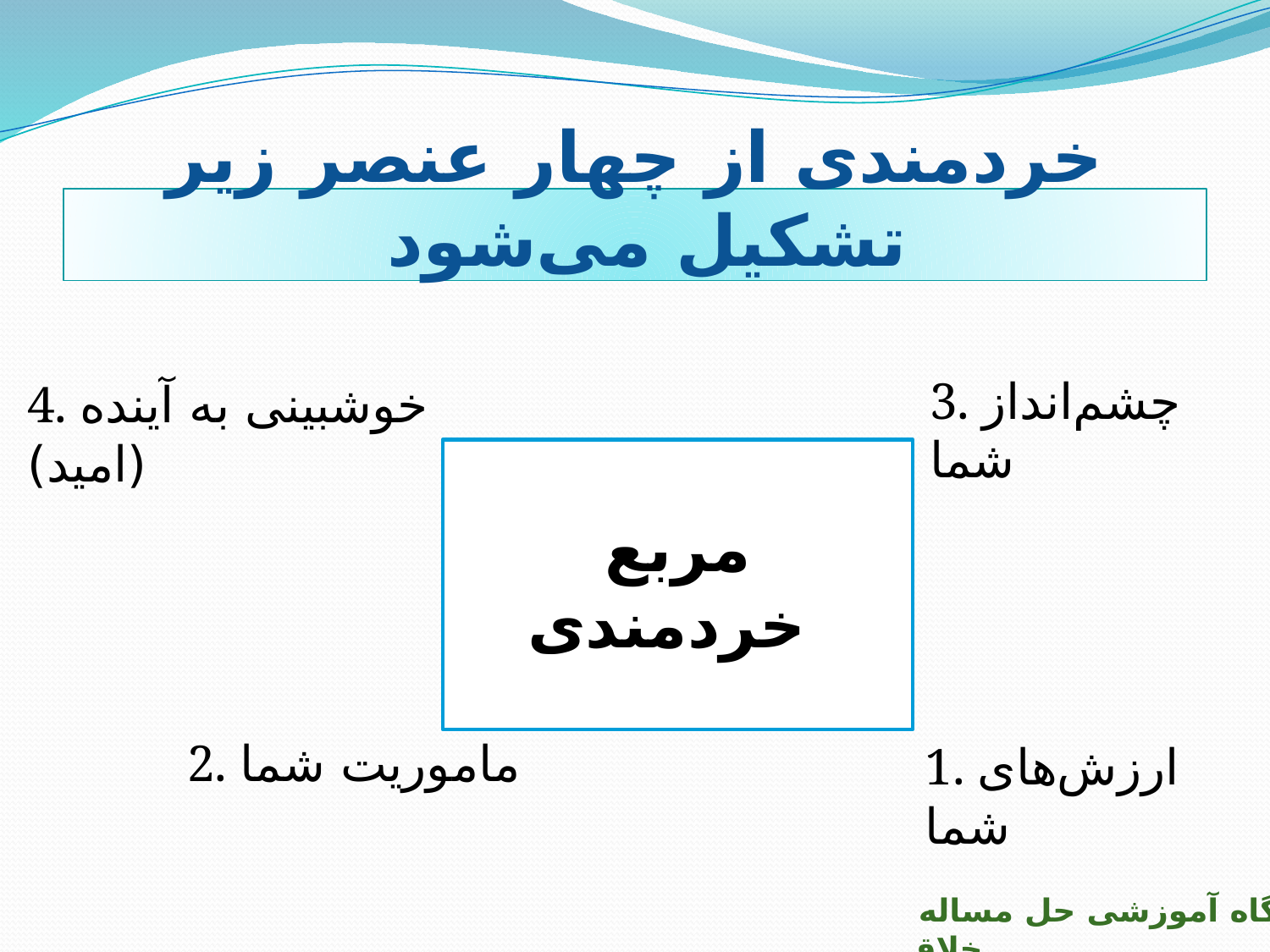

خردمندی از چهار عنصر زیر تشکیل می‌شود
3. چشم‌انداز شما
4. خوشبینی به آینده (امید)
مربع خردمندی
2. ماموریت شما
1. ارزش‌های شما
کارگاه آموزشی حل مساله  خلاق